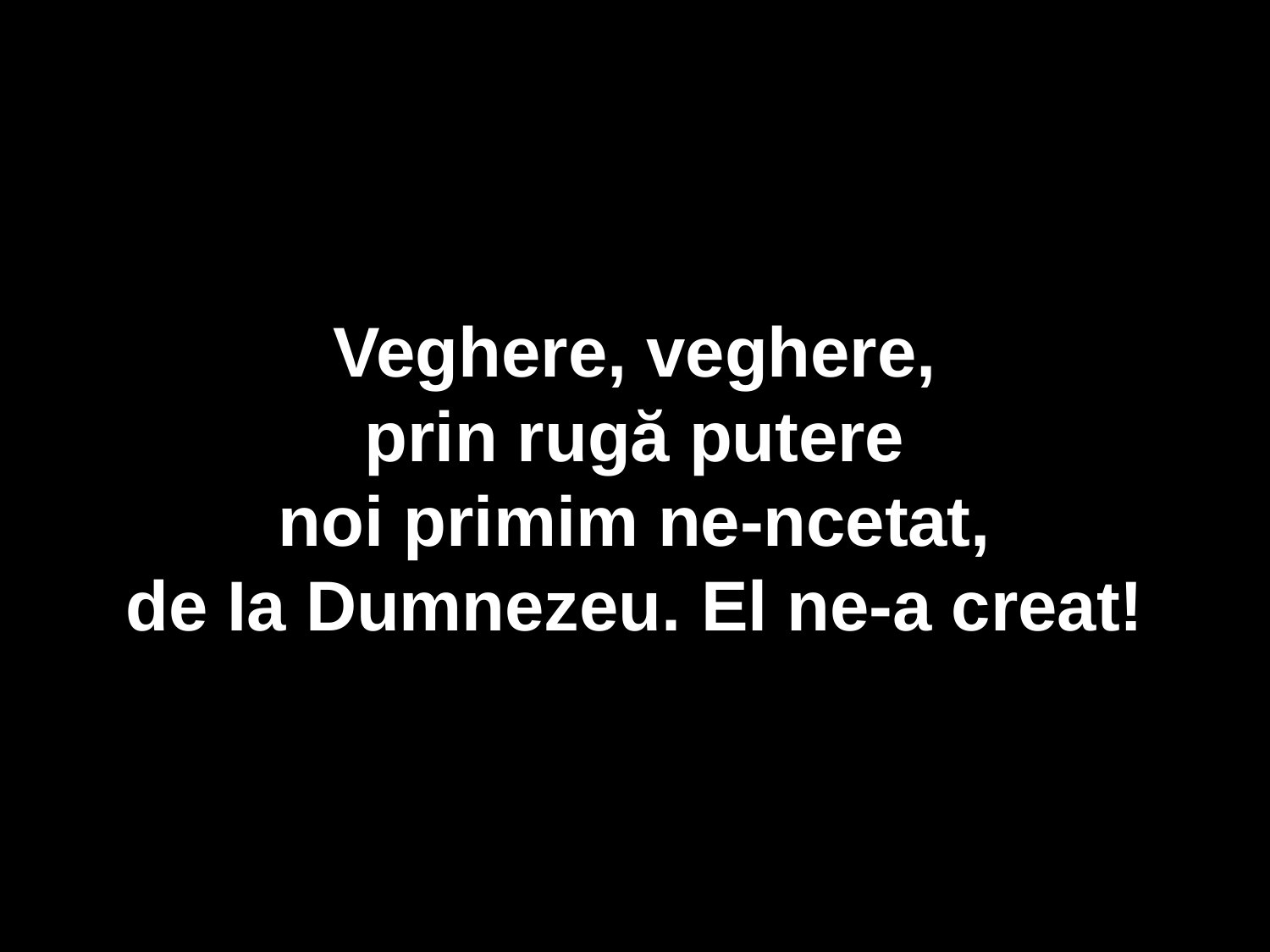

Veghere, veghere,
prin rugă putere
noi primim ne-ncetat,
de Ia Dumnezeu. El ne-a creat!